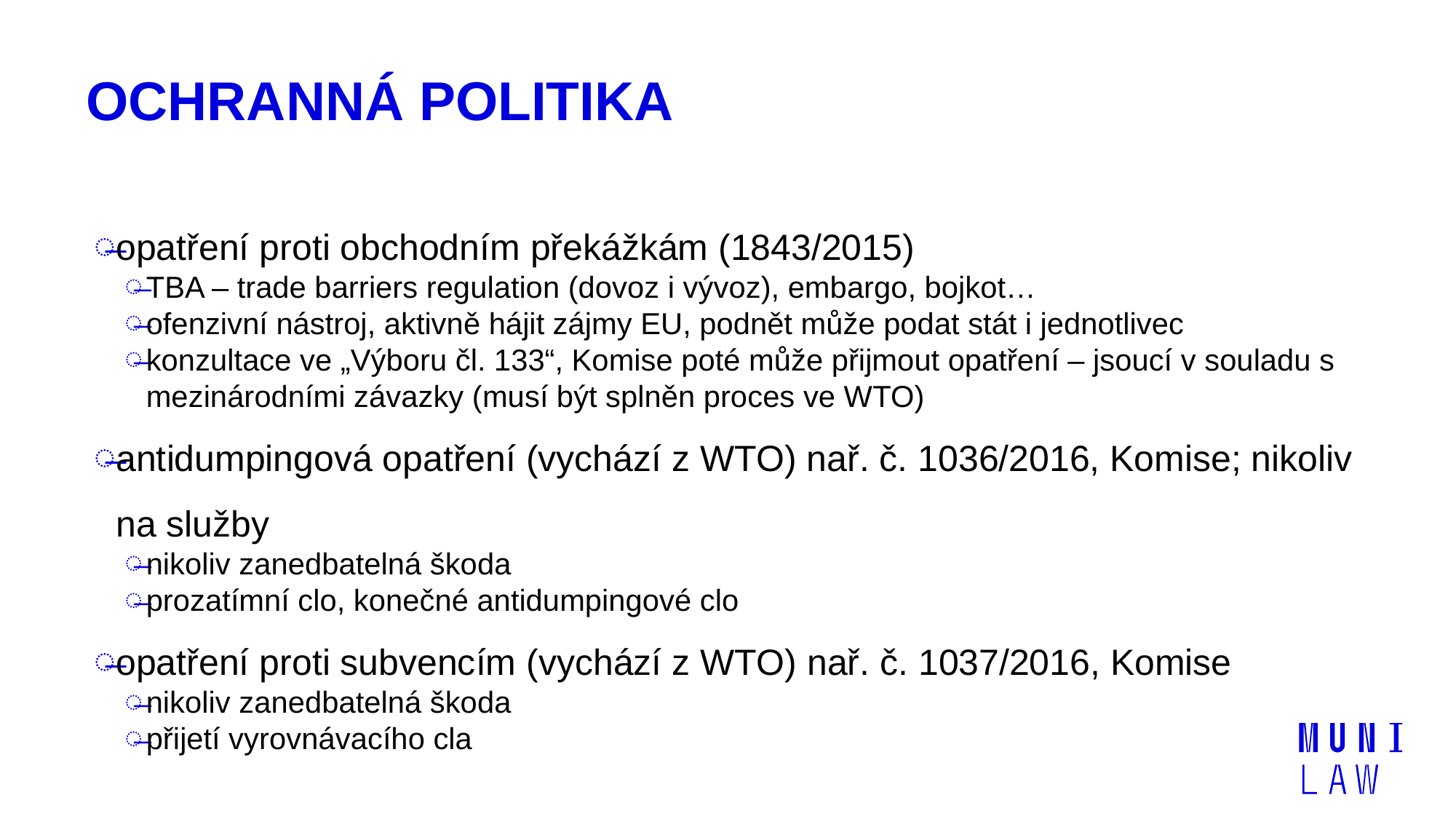

# Ochranná politika
opatření proti obchodním překážkám (1843/2015)
TBA – trade barriers regulation (dovoz i vývoz), embargo, bojkot…
ofenzivní nástroj, aktivně hájit zájmy EU, podnět může podat stát i jednotlivec
konzultace ve „Výboru čl. 133“, Komise poté může přijmout opatření – jsoucí v souladu s mezinárodními závazky (musí být splněn proces ve WTO)
antidumpingová opatření (vychází z WTO) nař. č. 1036/2016, Komise; nikoliv na služby
nikoliv zanedbatelná škoda
prozatímní clo, konečné antidumpingové clo
opatření proti subvencím (vychází z WTO) nař. č. 1037/2016, Komise
nikoliv zanedbatelná škoda
přijetí vyrovnávacího cla